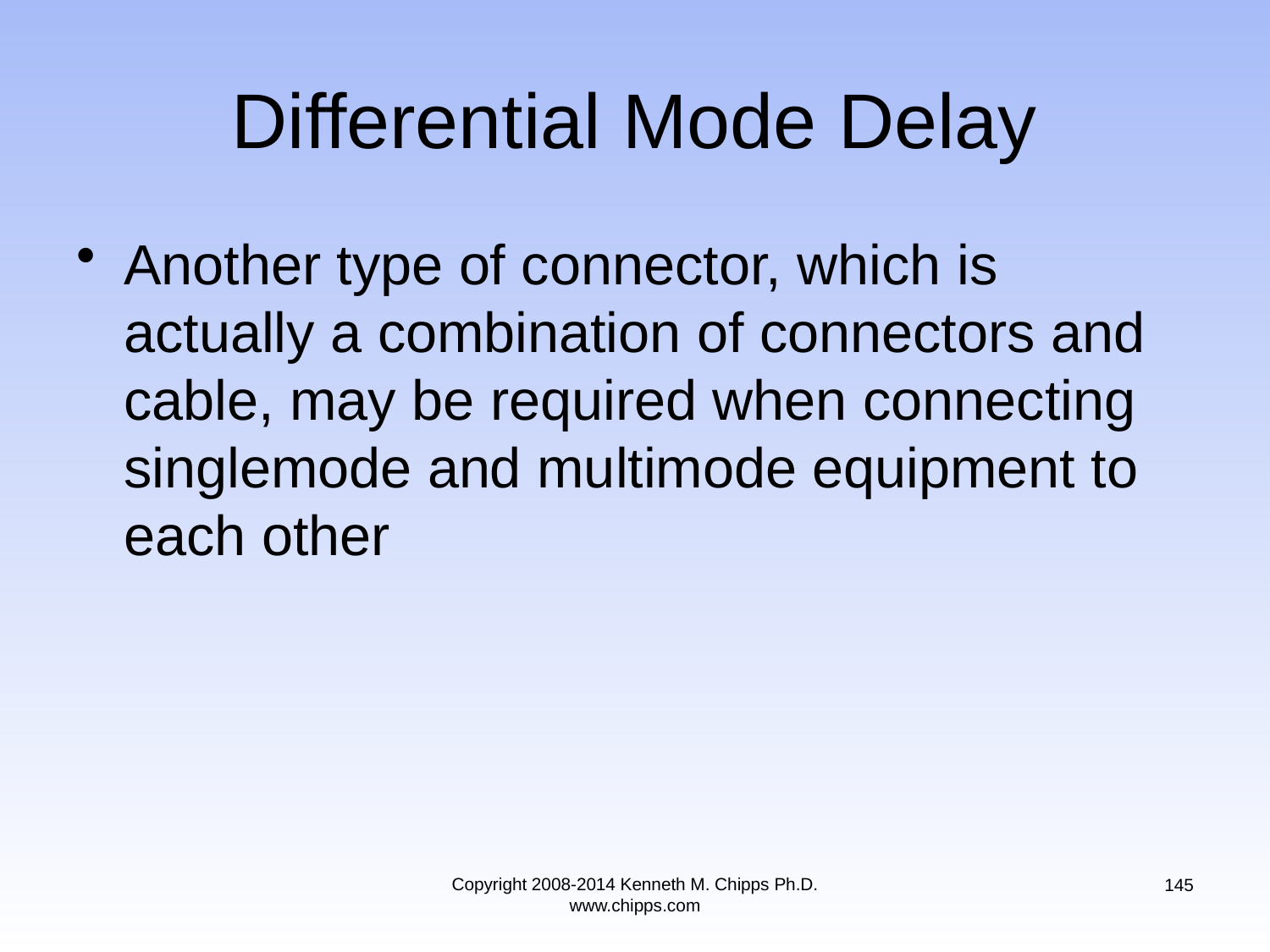

# Differential Mode Delay
Another type of connector, which is actually a combination of connectors and cable, may be required when connecting singlemode and multimode equipment to each other
Copyright 2008-2014 Kenneth M. Chipps Ph.D. www.chipps.com
145